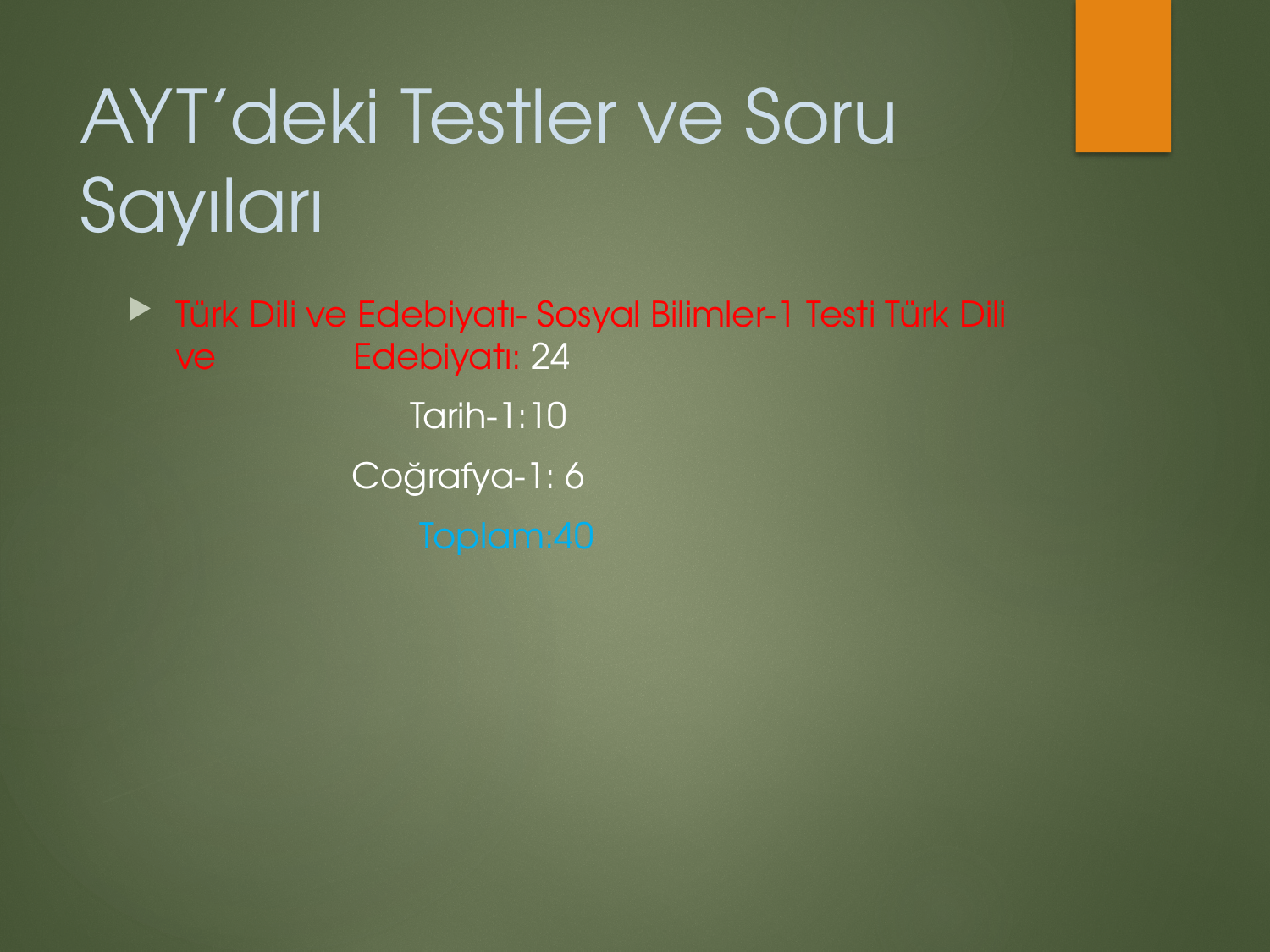

# AYT’deki Testler ve Soru Sayıları
Türk Dili ve Edebiyatı- Sosyal Bilimler-1 Testi Türk Dili ve              Edebiyatı: 24
                             Tarih-1:10
                       Coğrafya-1: 6
                              Toplam:40